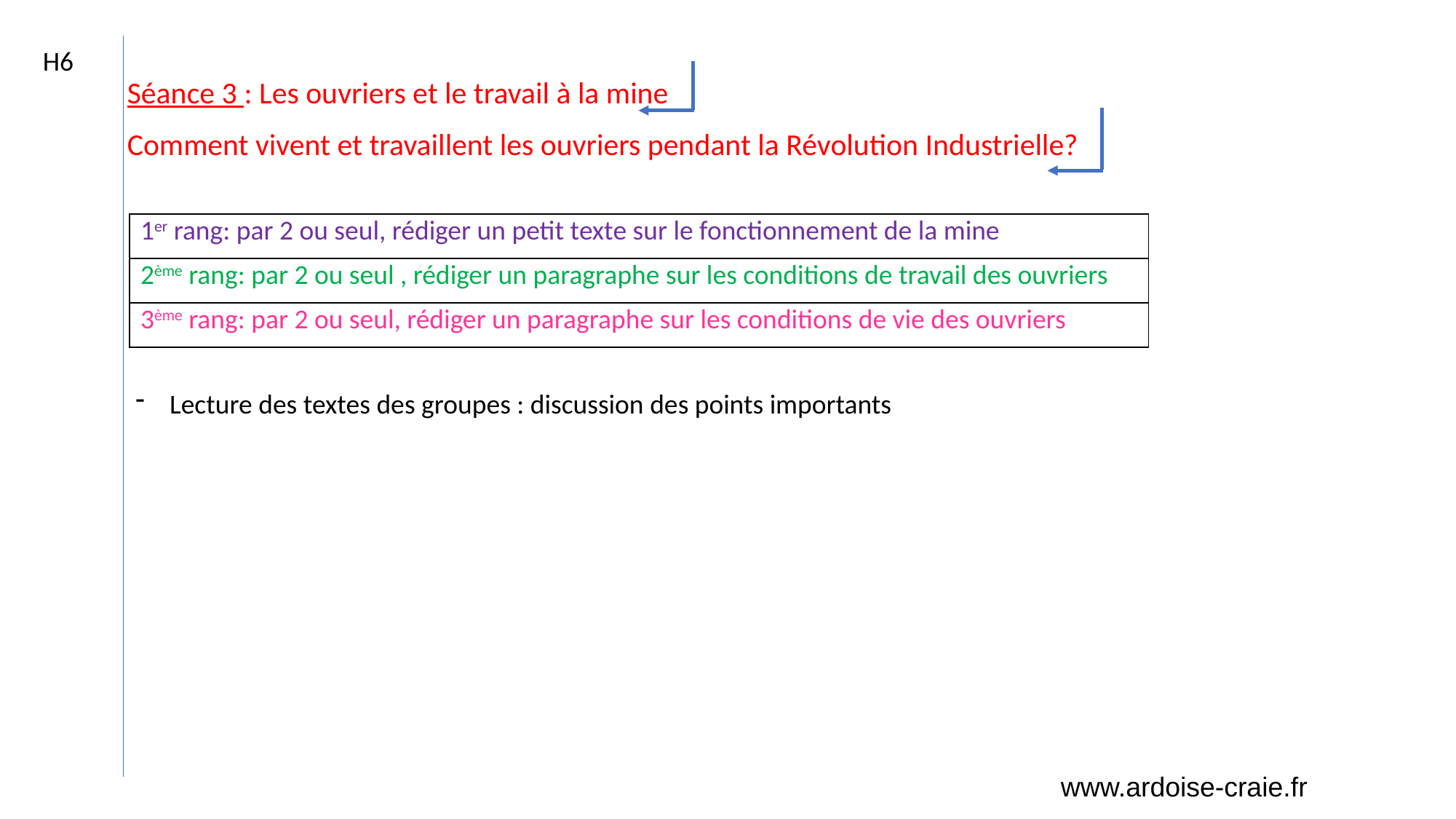

H6
Séance 3 : Les ouvriers et le travail à la mine
Comment vivent et travaillent les ouvriers pendant la Révolution Industrielle?

| 1er rang: par 2 ou seul, rédiger un petit texte sur le fonctionnement de la mine |
| --- |
| 2ème rang: par 2 ou seul , rédiger un paragraphe sur les conditions de travail des ouvriers |
| 3ème rang: par 2 ou seul, rédiger un paragraphe sur les conditions de vie des ouvriers |
Lecture des textes des groupes : discussion des points importants

www.ardoise-craie.fr